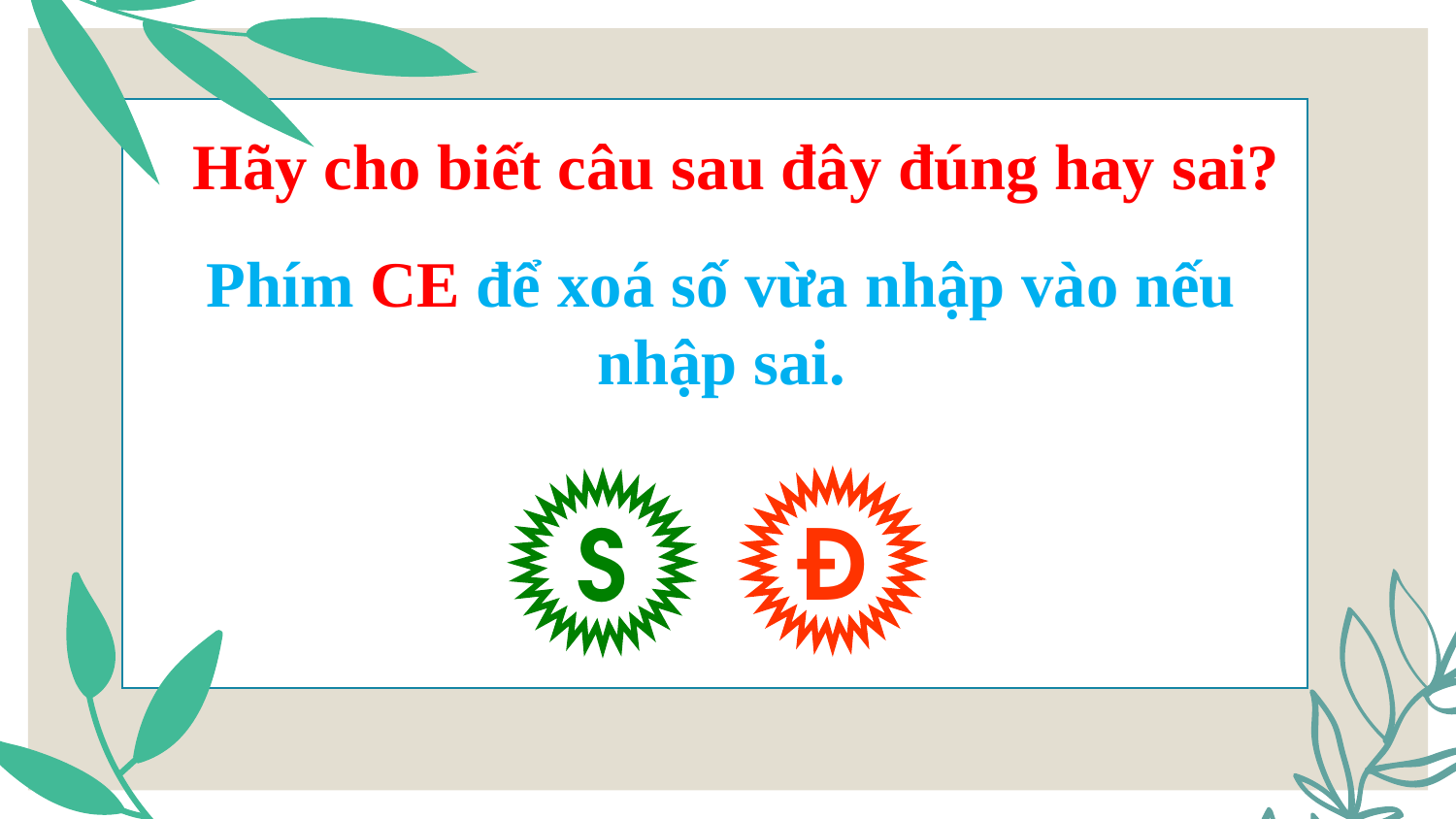

Hãy cho biết câu sau đây đúng hay sai?
Phím CE để xoá số vừa nhập vào nếu nhập sai.
Đ
S